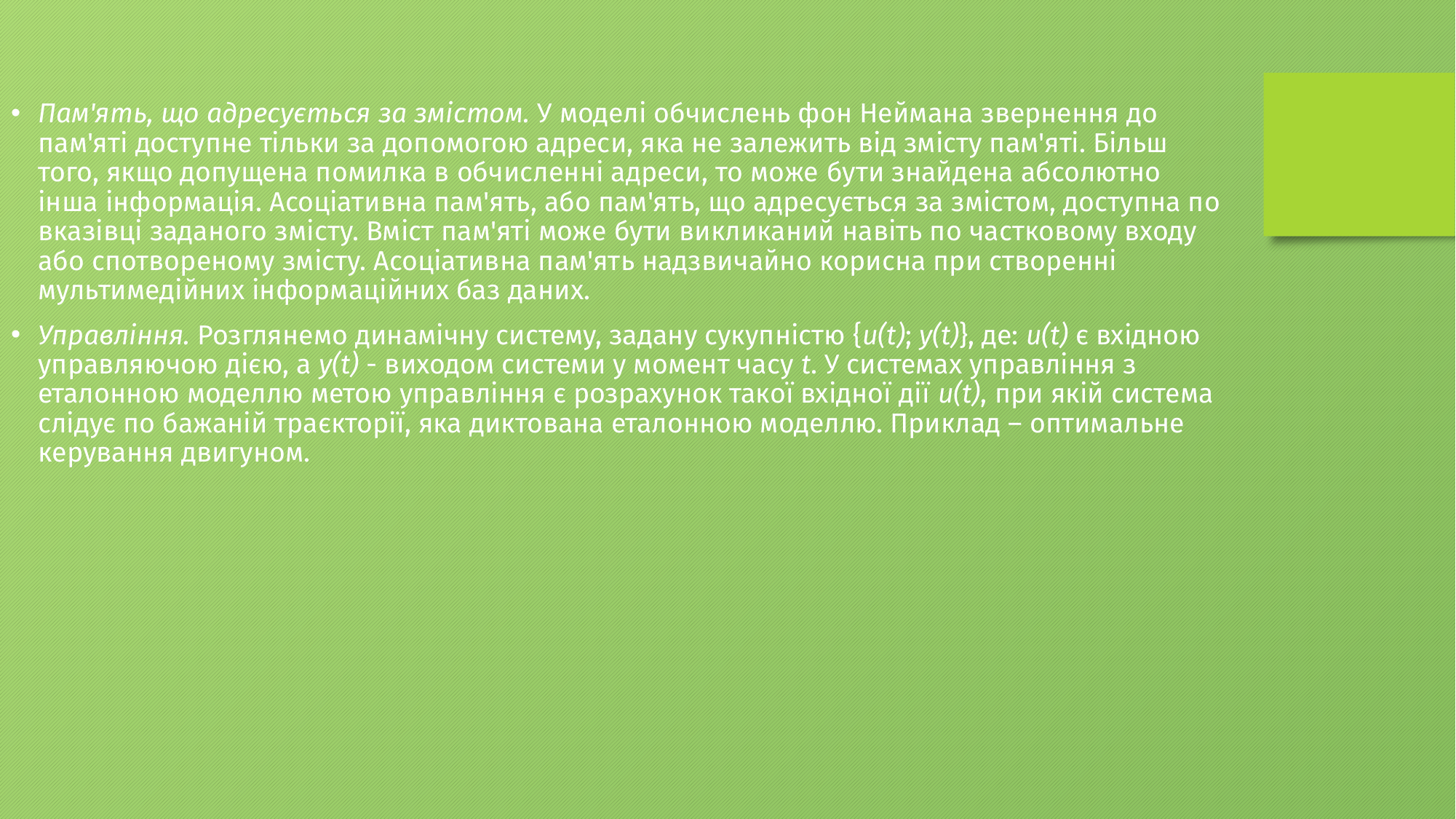

Пам'ять, що адресується за змістом. У моделі обчислень фон Неймана звернення до пам'яті доступне тільки за допомогою адреси, яка не залежить від змісту пам'яті. Більш того, якщо допущена помилка в обчисленні адреси, то може бути знайдена абсолютно інша інформація. Асоціативна пам'ять, або пам'ять, що адресується за змістом, доступна по вказівці заданого змісту. Вміст пам'яті може бути викликаний навіть по частковому входу або спотвореному змісту. Асоціативна пам'ять надзвичайно корисна при створенні мультимедійних інформаційних баз даних.
Управління. Розглянемо динамічну систему, задану сукупністю {u(t); у(t)}, де: u(t) є вхідною управляючою дією, а у(t) - виходом системи у момент часу t. У системах управління з еталонною моделлю метою управління є розрахунок такої вхідної дії u(t), при якій система слідує по бажаній траєкторії, яка диктована еталонною моделлю. Приклад – оптимальне керування двигуном.